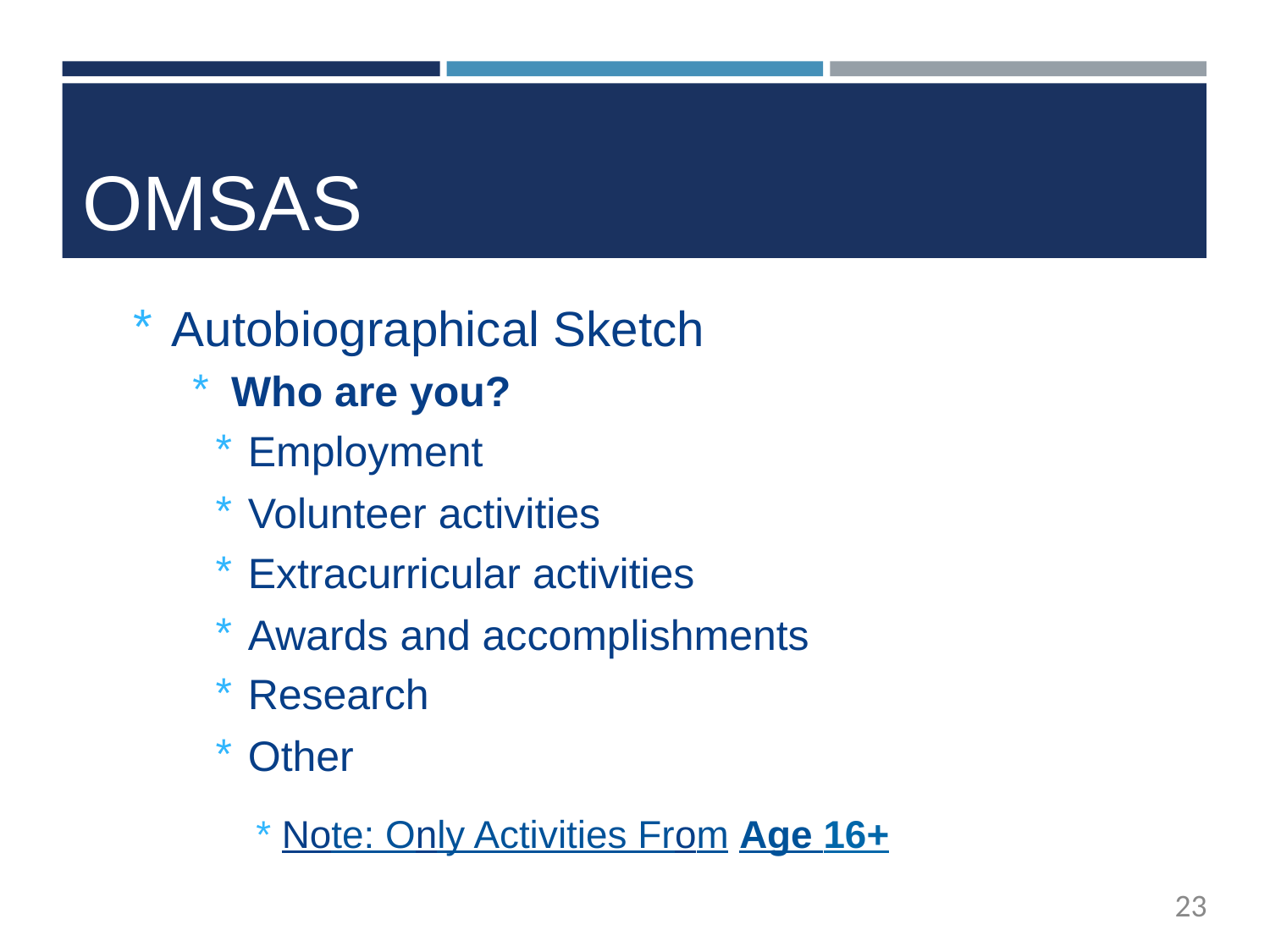

# OMSAS
Autobiographical Sketch
Who are you?
Employment
Volunteer activities
Extracurricular activities
Awards and accomplishments
Research
Other
* Note: Only Activities From Age 16+
23